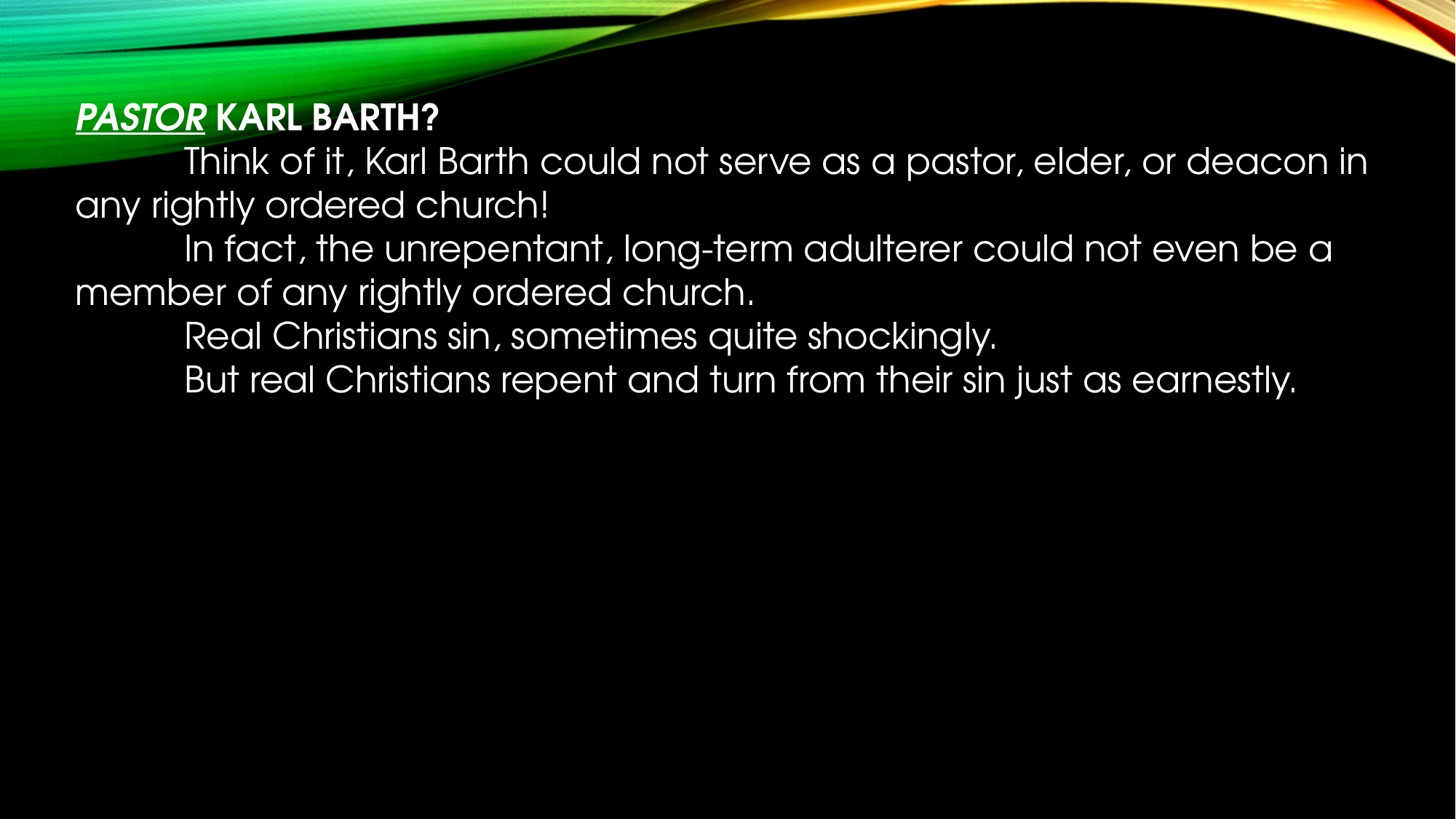

PASTOR KARL BARTH?
	Think of it, Karl Barth could not serve as a pastor, elder, or deacon in any rightly ordered church!
	In fact, the unrepentant, long-term adulterer could not even be a member of any rightly ordered church.
	Real Christians sin, sometimes quite shockingly.
	But real Christians repent and turn from their sin just as earnestly.